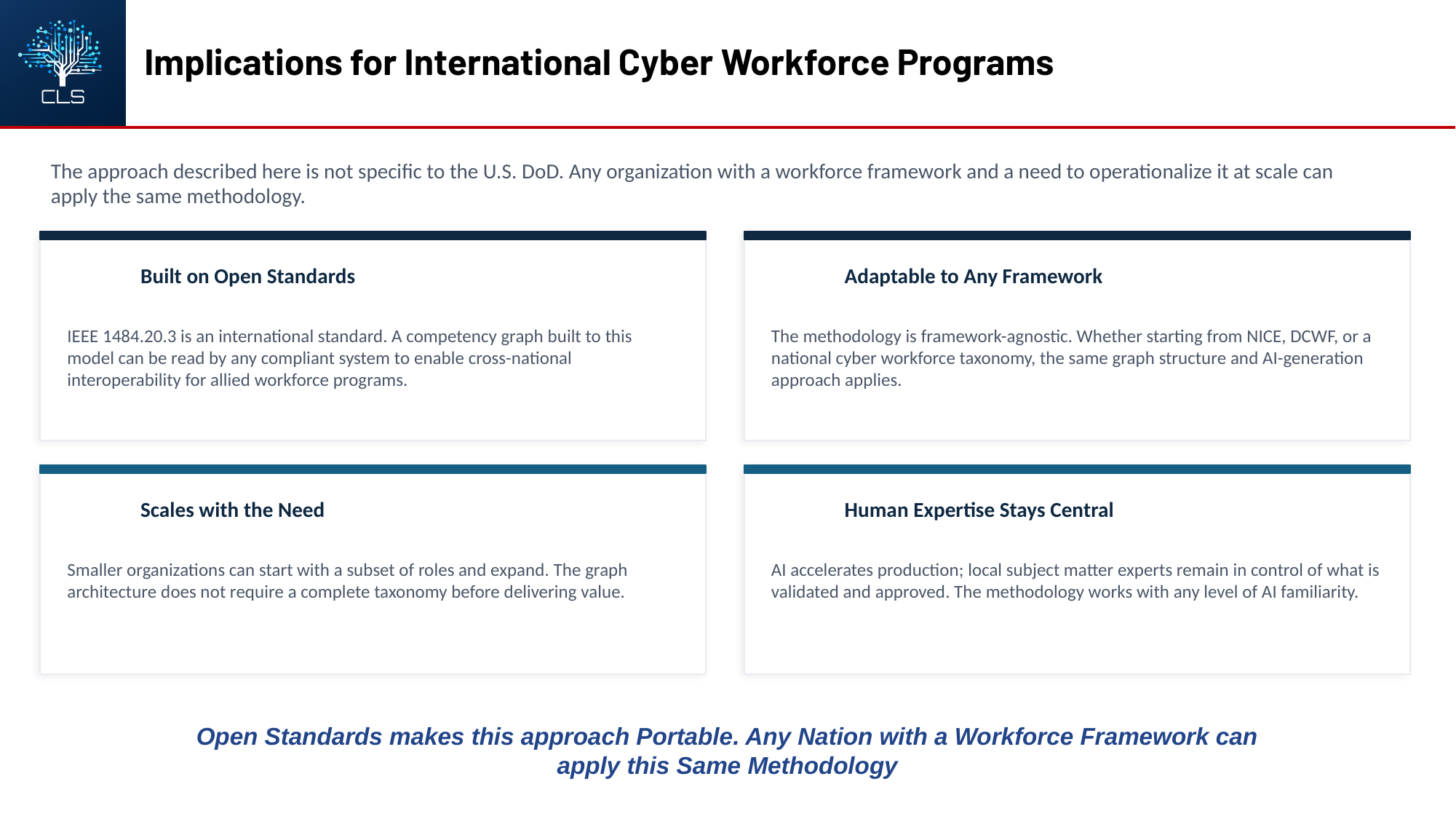

Implications for International Cyber Workforce Programs
The approach described here is not specific to the U.S. DoD. Any organization with a workforce framework and a need to operationalize it at scale can apply the same methodology.

🔧
Built on Open Standards
Adaptable to Any Framework
🌐
IEEE 1484.20.3 is an international standard. A competency graph built to this model can be read by any compliant system to enable cross-national interoperability for allied workforce programs.
The methodology is framework-agnostic. Whether starting from NICE, DCWF, or a national cyber workforce taxonomy, the same graph structure and AI-generation approach applies.

Scales with the Need
Human Expertise Stays Central
📈
🤝
Smaller organizations can start with a subset of roles and expand. The graph architecture does not require a complete taxonomy before delivering value.
AI accelerates production; local subject matter experts remain in control of what is validated and approved. The methodology works with any level of AI familiarity.
Open Standards makes this approach Portable. Any Nation with a Workforce Framework can apply this Same Methodology